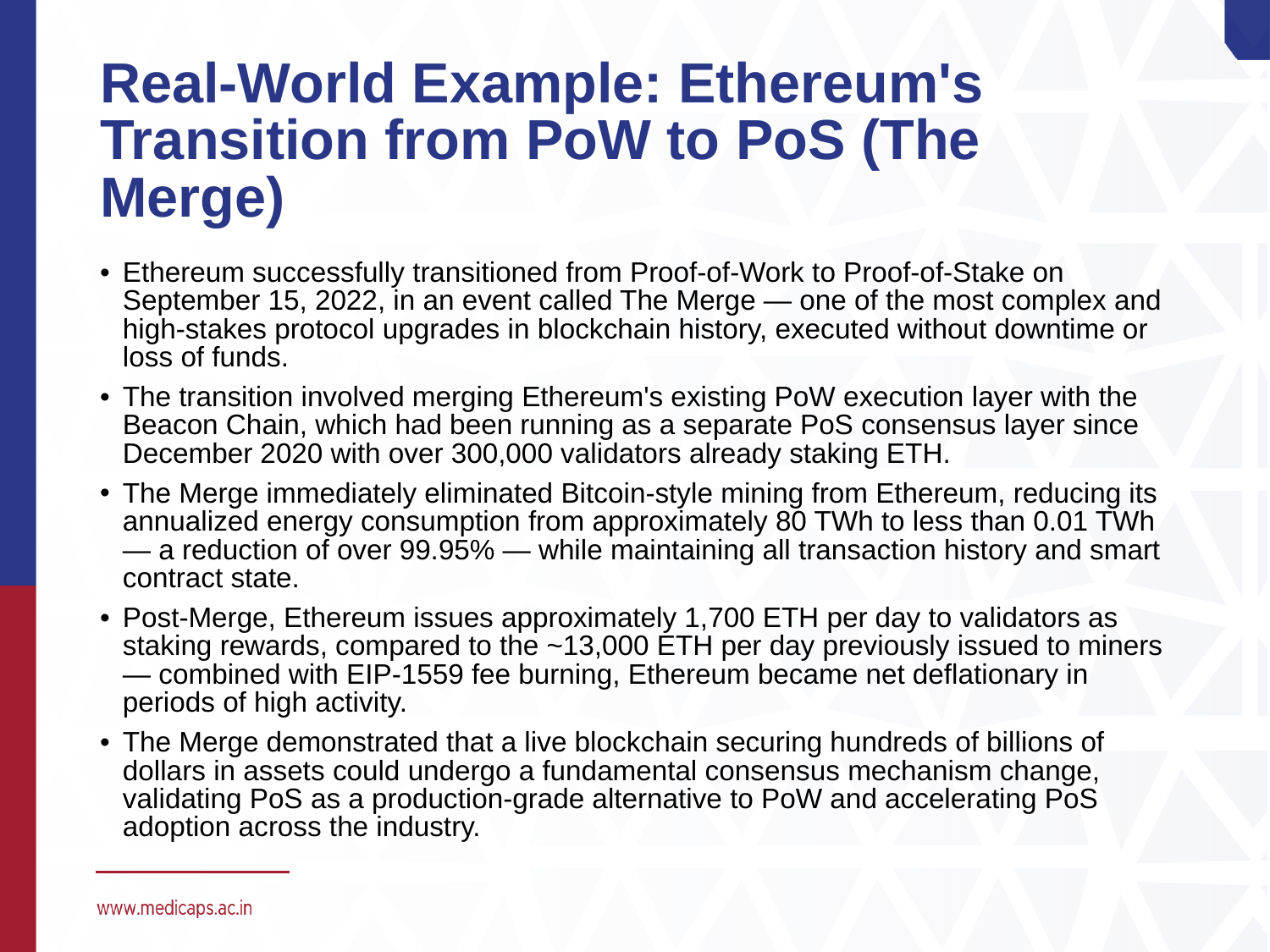

# Real-World Example: Ethereum's Transition from PoW to PoS (The Merge)
Ethereum successfully transitioned from Proof-of-Work to Proof-of-Stake on September 15, 2022, in an event called The Merge — one of the most complex and high-stakes protocol upgrades in blockchain history, executed without downtime or loss of funds.
The transition involved merging Ethereum's existing PoW execution layer with the Beacon Chain, which had been running as a separate PoS consensus layer since December 2020 with over 300,000 validators already staking ETH.
The Merge immediately eliminated Bitcoin-style mining from Ethereum, reducing its annualized energy consumption from approximately 80 TWh to less than 0.01 TWh — a reduction of over 99.95% — while maintaining all transaction history and smart contract state.
Post-Merge, Ethereum issues approximately 1,700 ETH per day to validators as staking rewards, compared to the ~13,000 ETH per day previously issued to miners — combined with EIP-1559 fee burning, Ethereum became net deflationary in periods of high activity.
The Merge demonstrated that a live blockchain securing hundreds of billions of dollars in assets could undergo a fundamental consensus mechanism change, validating PoS as a production-grade alternative to PoW and accelerating PoS adoption across the industry.